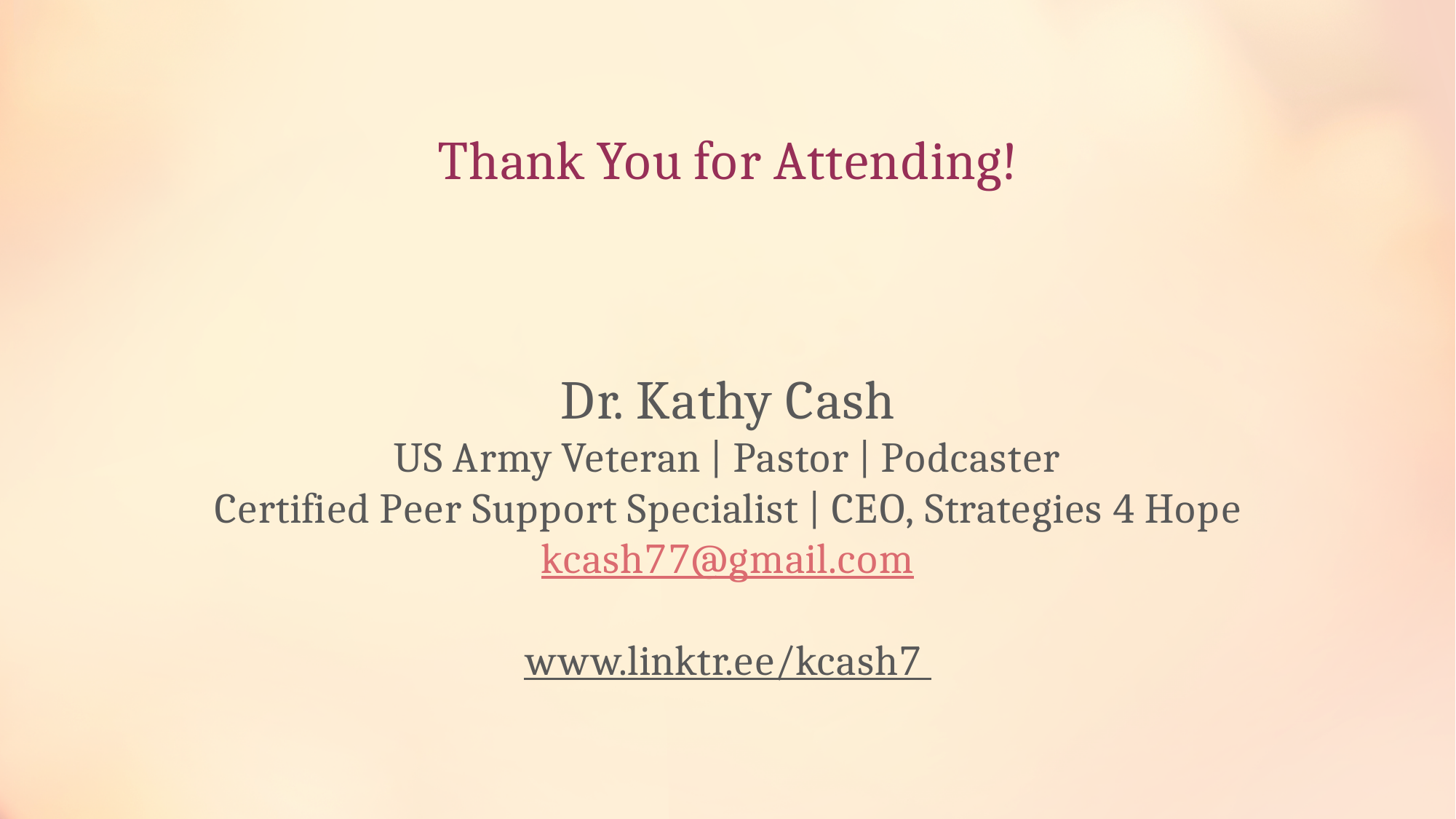

# Thank You for Attending!

Dr. Kathy Cash
US Army Veteran | Pastor | Podcaster
Certified Peer Support Specialist | CEO, Strategies 4 Hope
kcash77@gmail.com

www.linktr.ee/kcash7